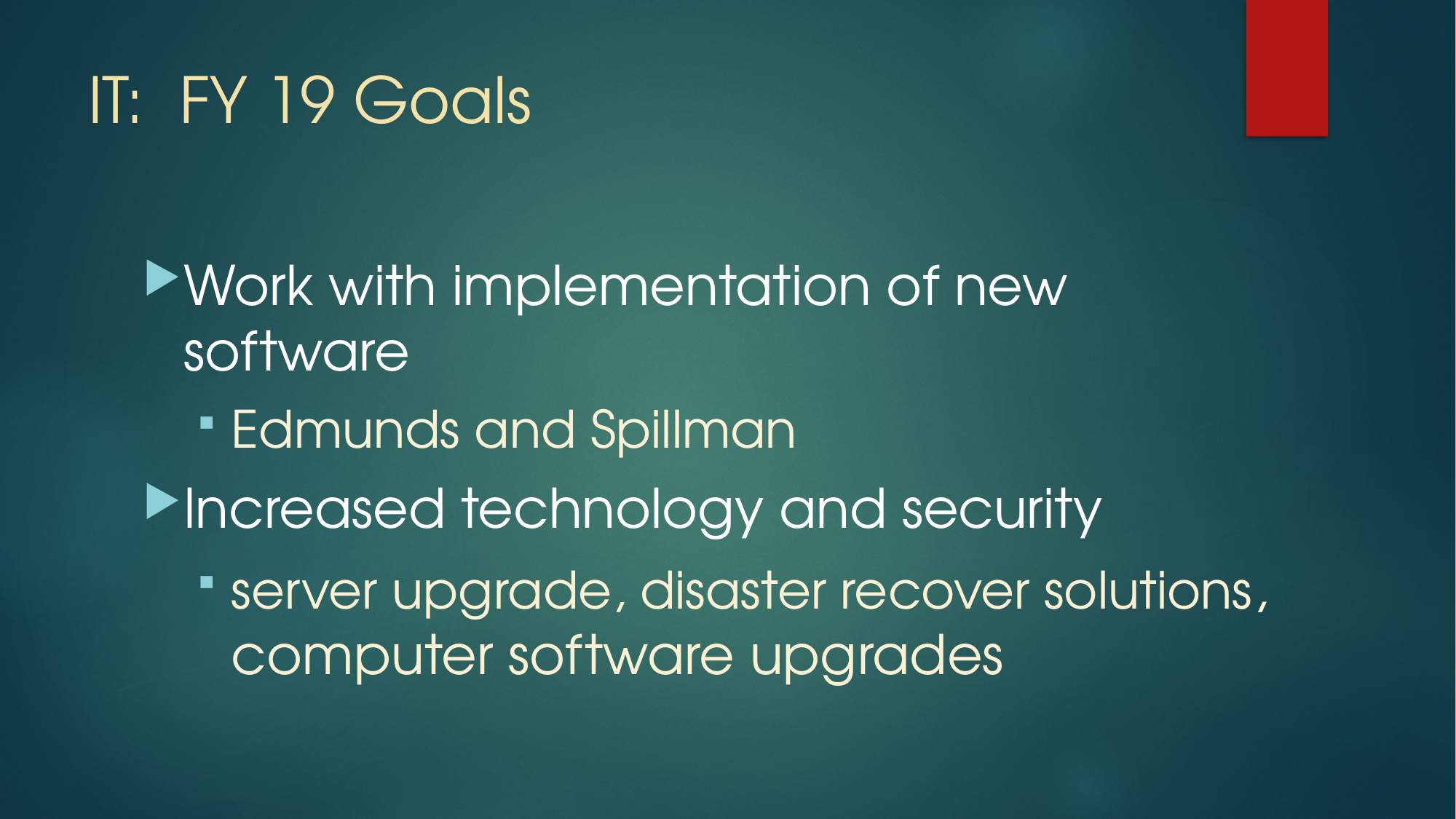

# IT:  FY 19 Goals
Work with implementation of new software
Edmunds and Spillman
Increased technology and security
server upgrade, disaster recover solutions, computer software upgrades